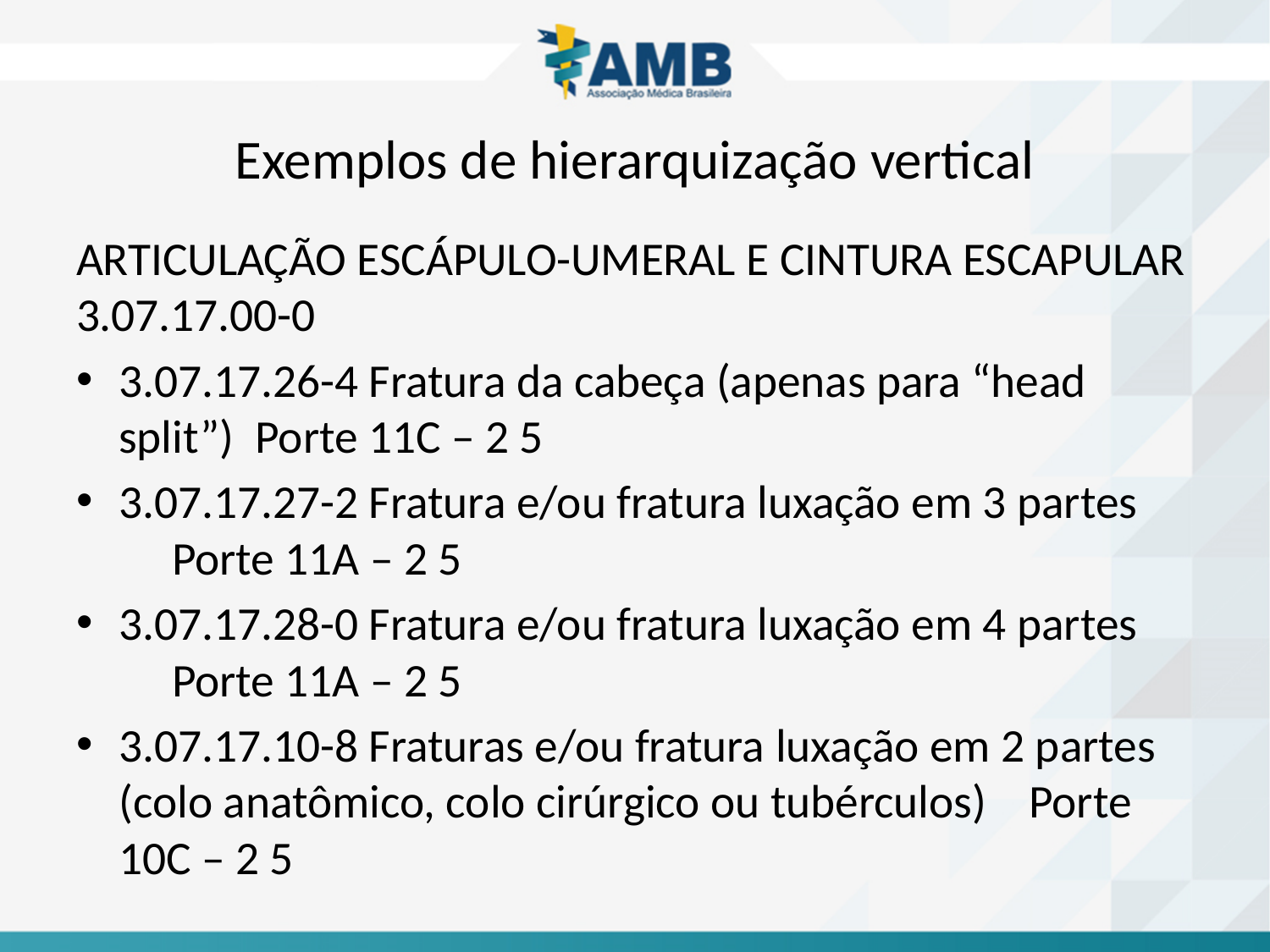

# Exemplos de hierarquização vertical
ARTICULAÇÃO ESCÁPULO-UMERAL E CINTURA ESCAPULAR 3.07.17.00-0
3.07.17.26-4 Fratura da cabeça (apenas para “head split”)  Porte 11C – 2 5
3.07.17.27-2 Fratura e/ou fratura luxação em 3 partes             Porte 11A – 2 5
3.07.17.28-0 Fratura e/ou fratura luxação em 4 partes             Porte 11A – 2 5
3.07.17.10-8 Fraturas e/ou fratura luxação em 2 partes (colo anatômico, colo cirúrgico ou tubérculos)    Porte 10C – 2 5